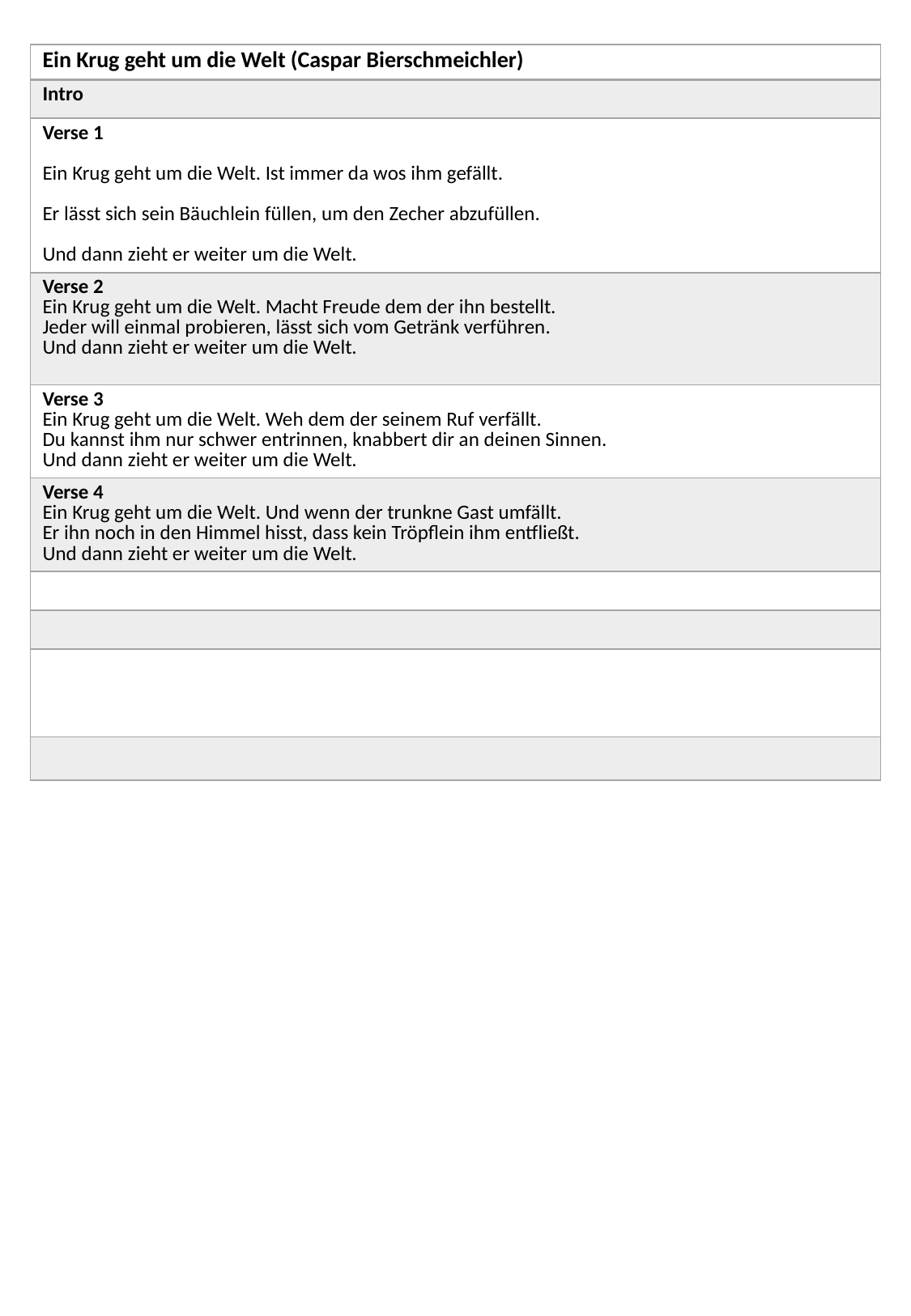

| Ein Krug geht um die Welt (Caspar Bierschmeichler) |
| --- |
| Intro |
| Verse 1 Ein Krug geht um die Welt. Ist immer da wos ihm gefällt. Er lässt sich sein Bäuchlein füllen, um den Zecher abzufüllen. Und dann zieht er weiter um die Welt. |
| Verse 2 Ein Krug geht um die Welt. Macht Freude dem der ihn bestellt. Jeder will einmal probieren, lässt sich vom Getränk verführen. Und dann zieht er weiter um die Welt. |
| Verse 3 Ein Krug geht um die Welt. Weh dem der seinem Ruf verfällt. Du kannst ihm nur schwer entrinnen, knabbert dir an deinen Sinnen. Und dann zieht er weiter um die Welt. |
| Verse 4 Ein Krug geht um die Welt. Und wenn der trunkne Gast umfällt. Er ihn noch in den Himmel hisst, dass kein Tröpflein ihm entfließt. Und dann zieht er weiter um die Welt. |
|  |
|  |
|  |
|  |